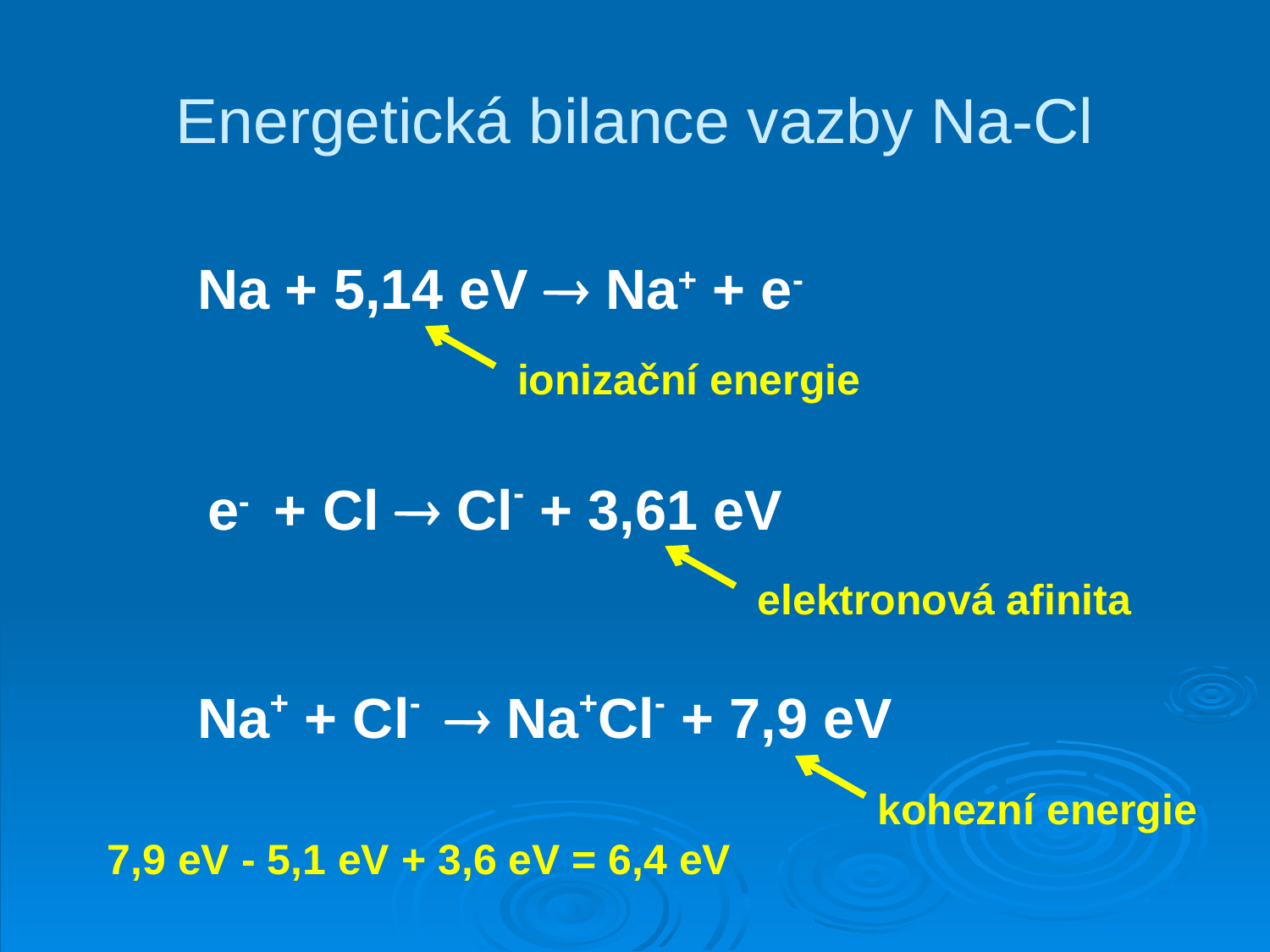

# Energetická bilance vazby Na-Cl
Na + 5,14 eV → Na+ + e-
ionizační energie
e-  + Cl → Cl- + 3,61 eV
elektronová afinita
Na+ + Cl-  → Na+Cl- + 7,9 eV
kohezní energie
7,9 eV - 5,1 eV + 3,6 eV = 6,4 eV